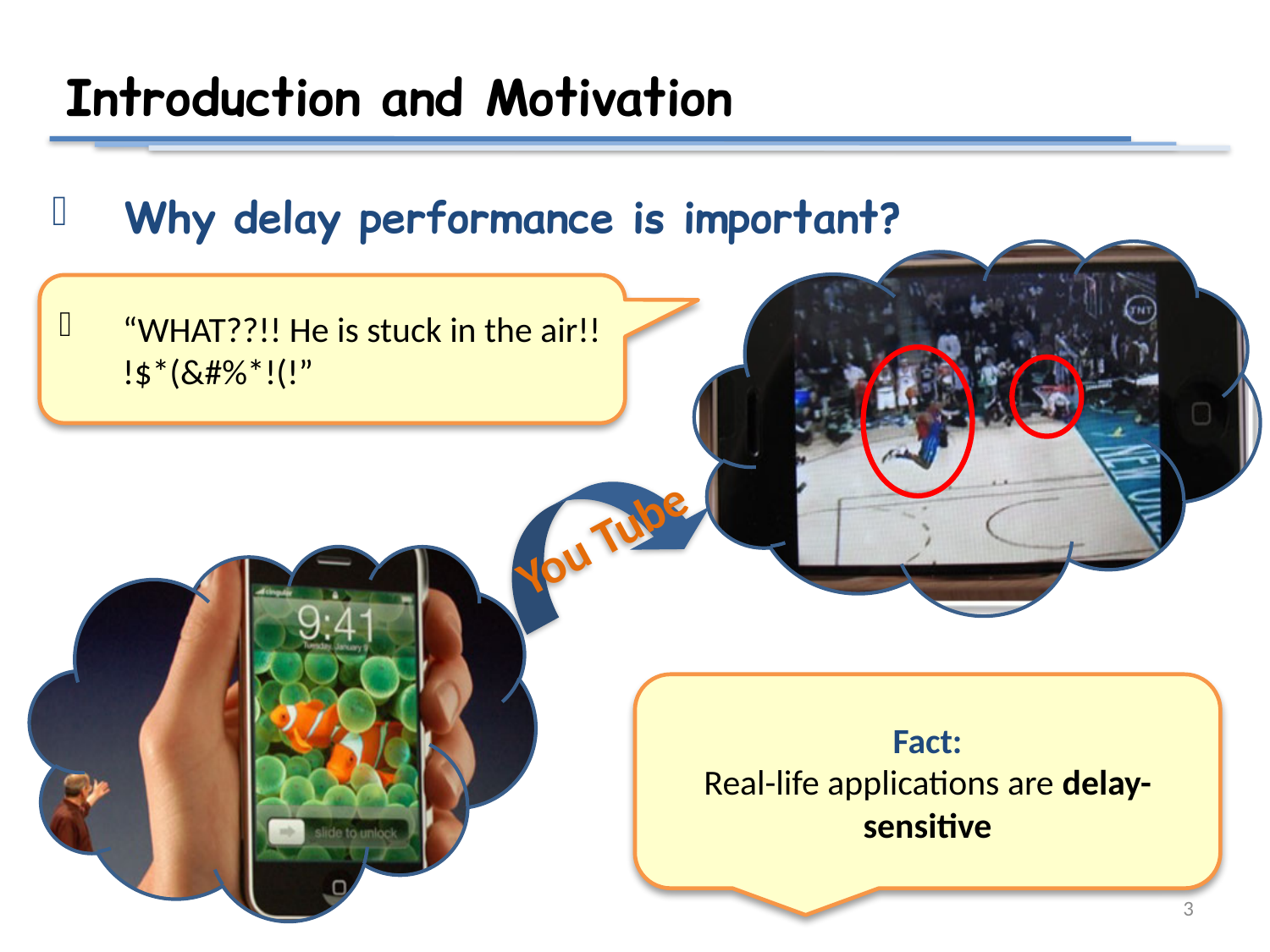

Introduction and Motivation
Why delay performance is important?

“WHAT??!! He is stuck in the air!! !$*(&#%*!(!”

You Tube

Fact:
Real-life applications are delay-sensitive
3